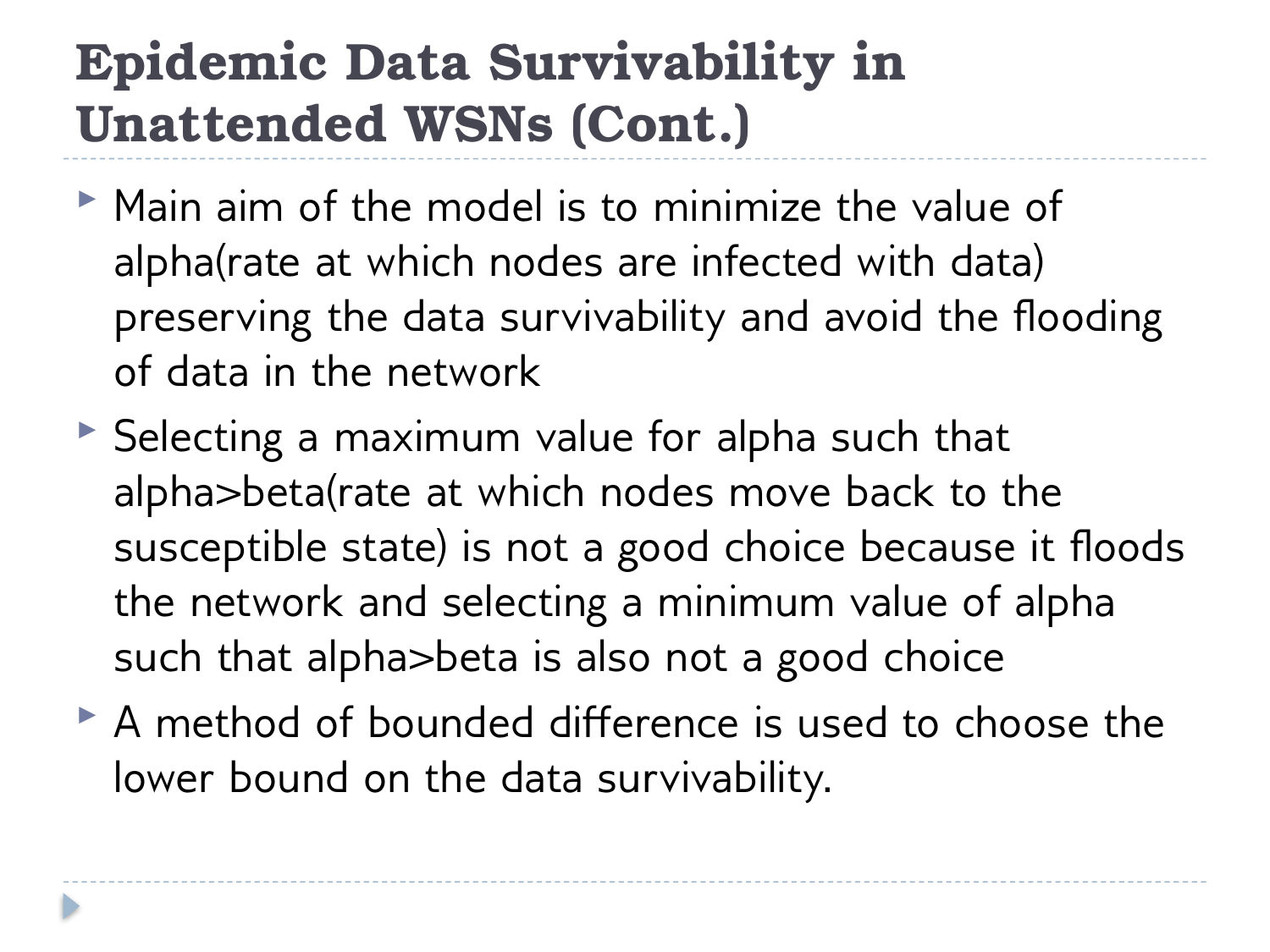

# Epidemic Data Survivability in Unattended WSNs (Cont.)
Main aim of the model is to minimize the value of alpha(rate at which nodes are infected with data) preserving the data survivability and avoid the flooding of data in the network
Selecting a maximum value for alpha such that alpha>beta(rate at which nodes move back to the susceptible state) is not a good choice because it floods the network and selecting a minimum value of alpha such that alpha>beta is also not a good choice
A method of bounded difference is used to choose the lower bound on the data survivability.